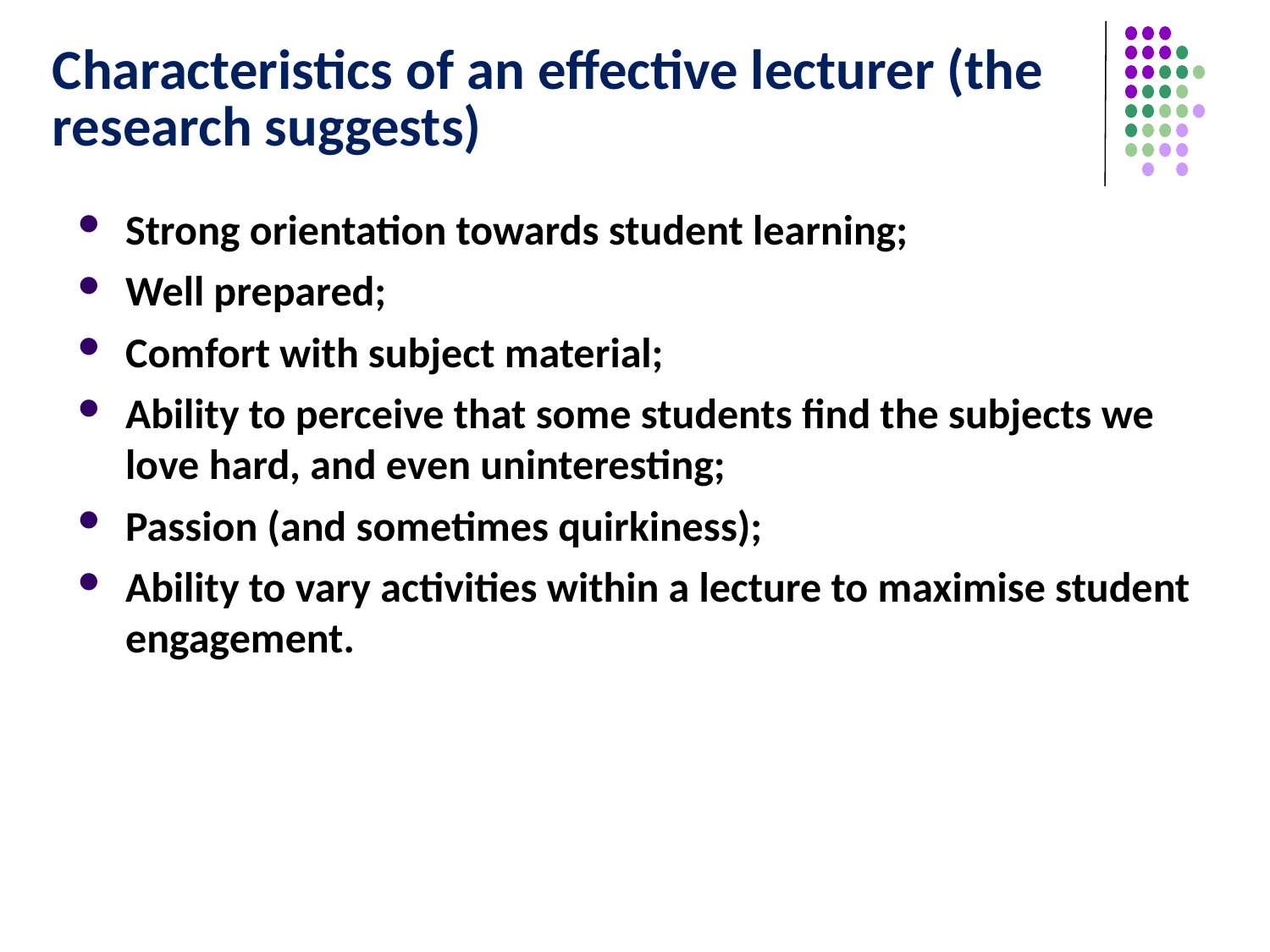

# Characteristics of an effective lecturer (the research suggests)
Strong orientation towards student learning;
Well prepared;
Comfort with subject material;
Ability to perceive that some students find the subjects we love hard, and even uninteresting;
Passion (and sometimes quirkiness);
Ability to vary activities within a lecture to maximise student engagement.